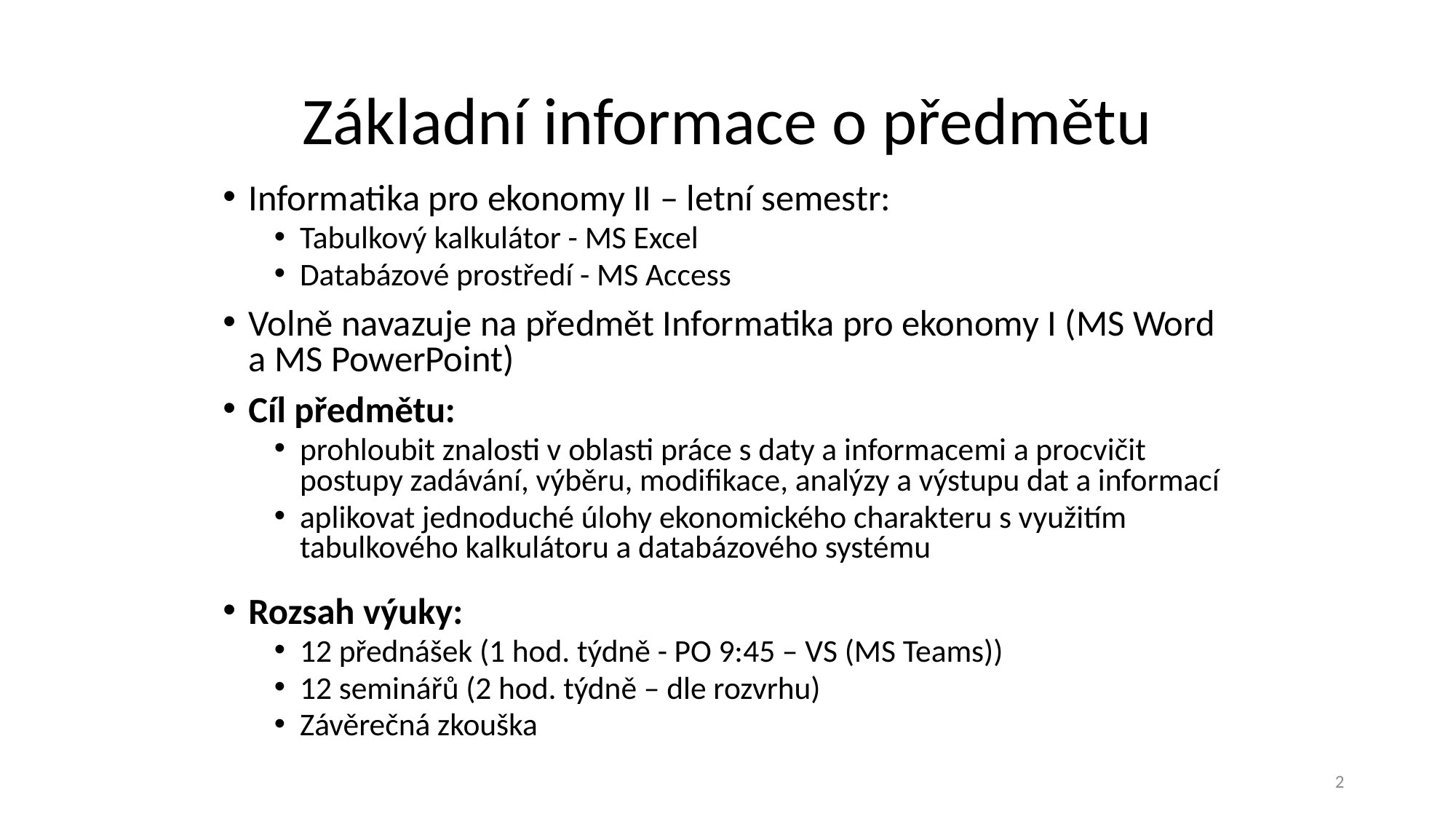

# Základní informace o předmětu
Informatika pro ekonomy II – letní semestr:
Tabulkový kalkulátor - MS Excel
Databázové prostředí - MS Access
Volně navazuje na předmět Informatika pro ekonomy I (MS Word a MS PowerPoint)
Cíl předmětu:
prohloubit znalosti v oblasti práce s daty a informacemi a procvičit postupy zadávání, výběru, modifikace, analýzy a výstupu dat a informací
aplikovat jednoduché úlohy ekonomického charakteru s využitím tabulkového kalkulátoru a databázového systému
Rozsah výuky:
12 přednášek (1 hod. týdně - PO 9:45 – VS (MS Teams))
12 seminářů (2 hod. týdně – dle rozvrhu)
Závěrečná zkouška

2